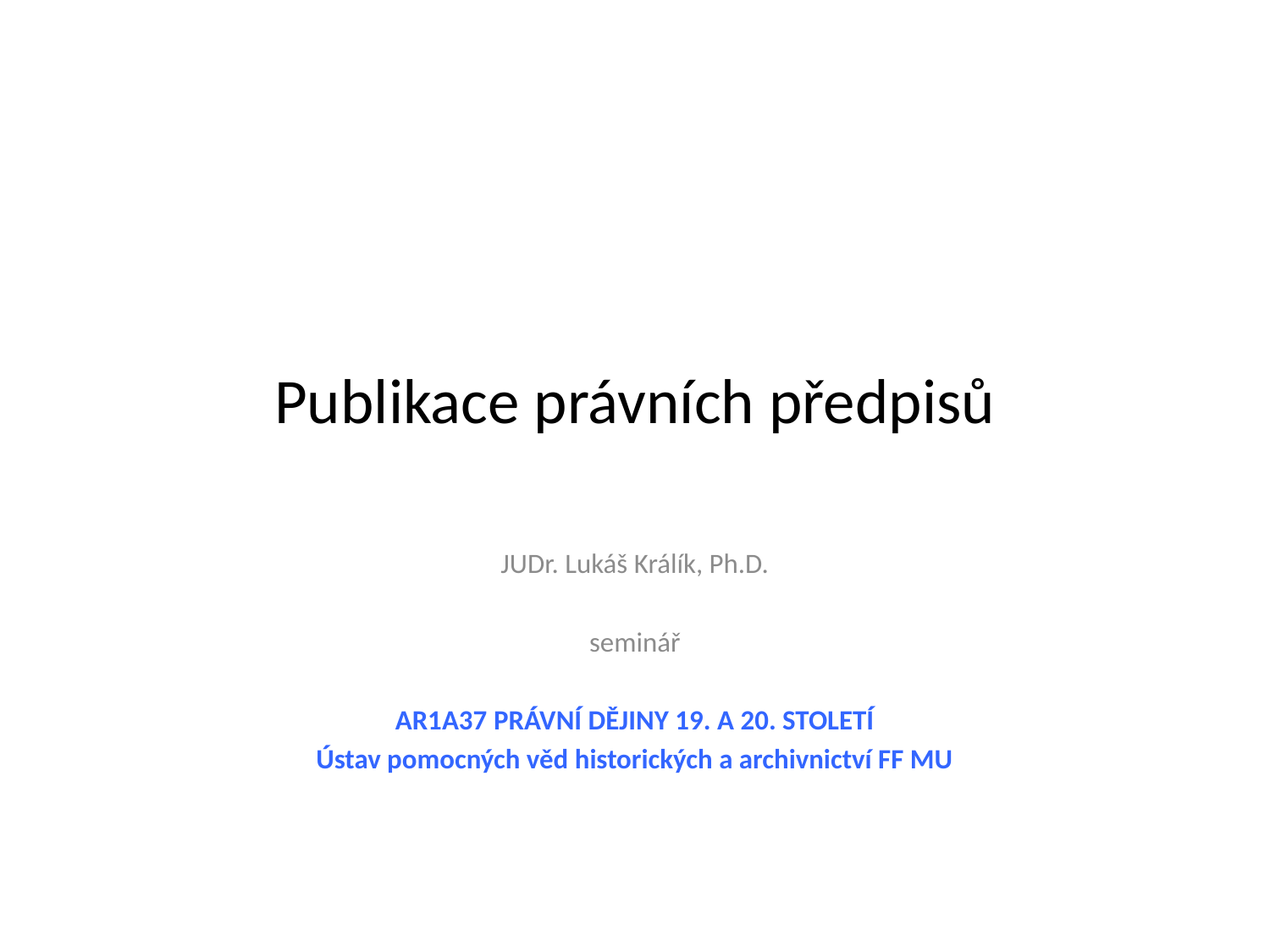

# Publikace právních předpisů
JUDr. Lukáš Králík, Ph.D.

seminář

AR1A37 Právní dějiny 19. a 20. století
Ústav pomocných věd historických a archivnictví FF MU